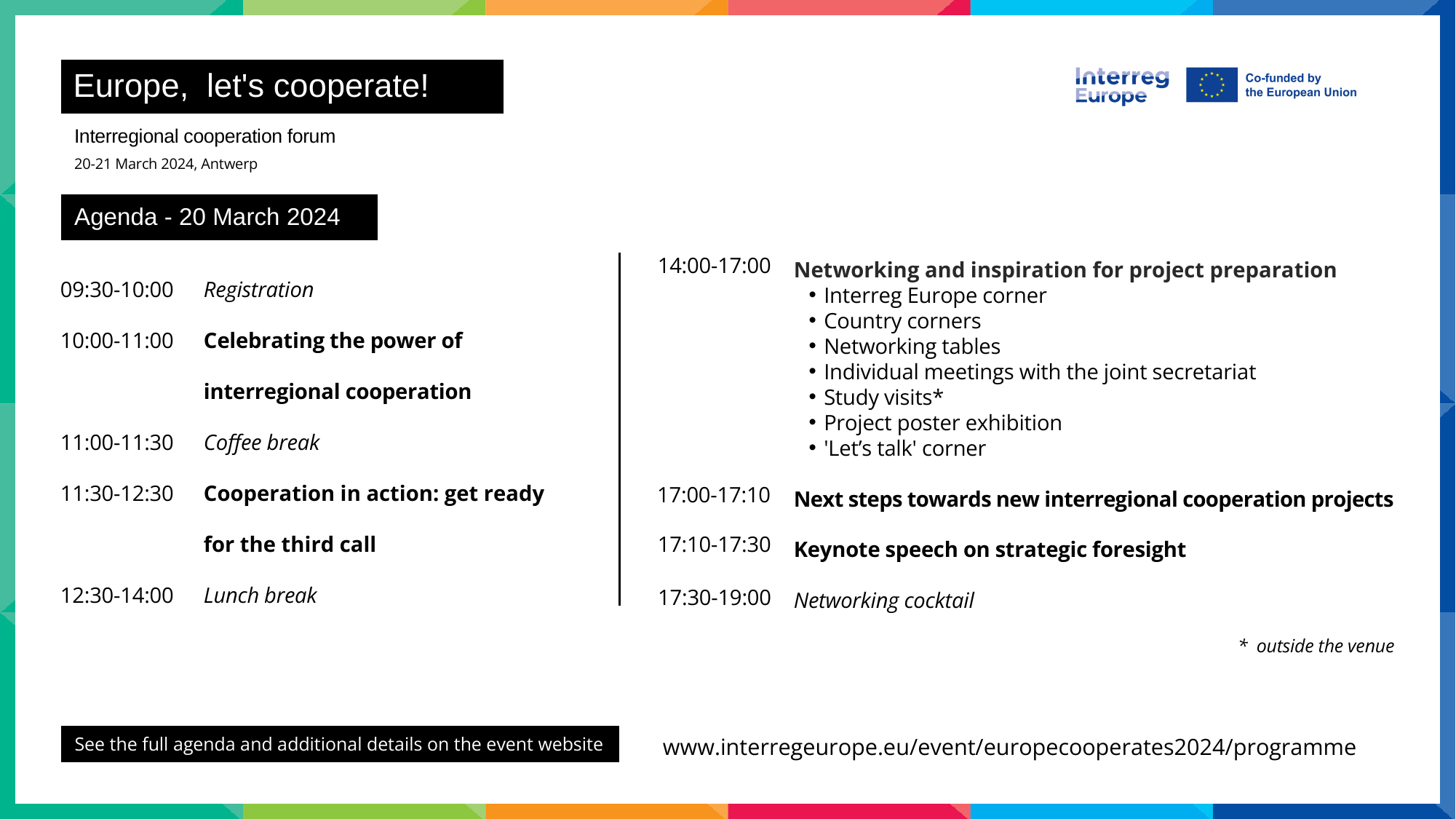

Europe,  let's cooperate!
Interregional cooperation forum
20-21 March 2024, Antwerp

Agenda - 20 March 2024
Networking and inspiration for project preparation
Interreg Europe corner
Country corners
Networking tables
Individual meetings with the joint secretariat
Study visits*
Project poster exhibition
'Let’s talk' corner
Next steps towards new interregional cooperation projects
Keynote speech on strategic foresight
Networking cocktail
*  outside the venue
14:00-17:00
09:30-10:00
10:00-11:00

11:00-11:30
11:30-12:30

12:30-14:00
Registration
Celebrating the power of interregional cooperation
Coffee break
Cooperation in action: get ready for the third call
Lunch break
17:00-17:10
17:10-17:30
17:30-19:00

www.interregeurope.eu/event/europecooperates2024/programme
See the full agenda and additional details on the event website